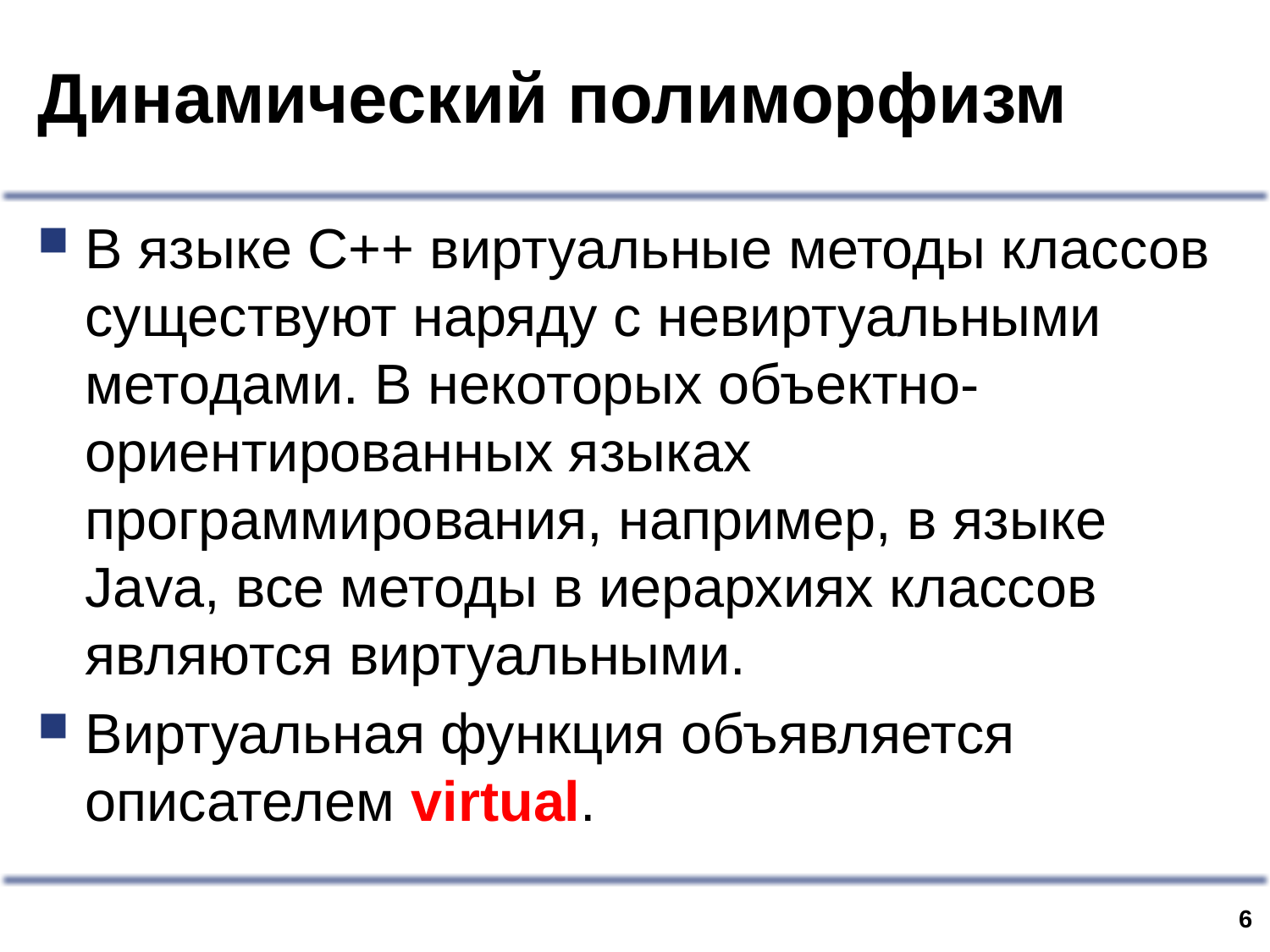

# Динамический полиморфизм
В языке C++ виртуальные методы классов существуют наряду с невиртуальными методами. В некоторых объектно-ориентированных языках программирования, например, в языке Java, все методы в иерархиях классов являются виртуальными.
Виртуальная функция объявляется описателем virtual.
6